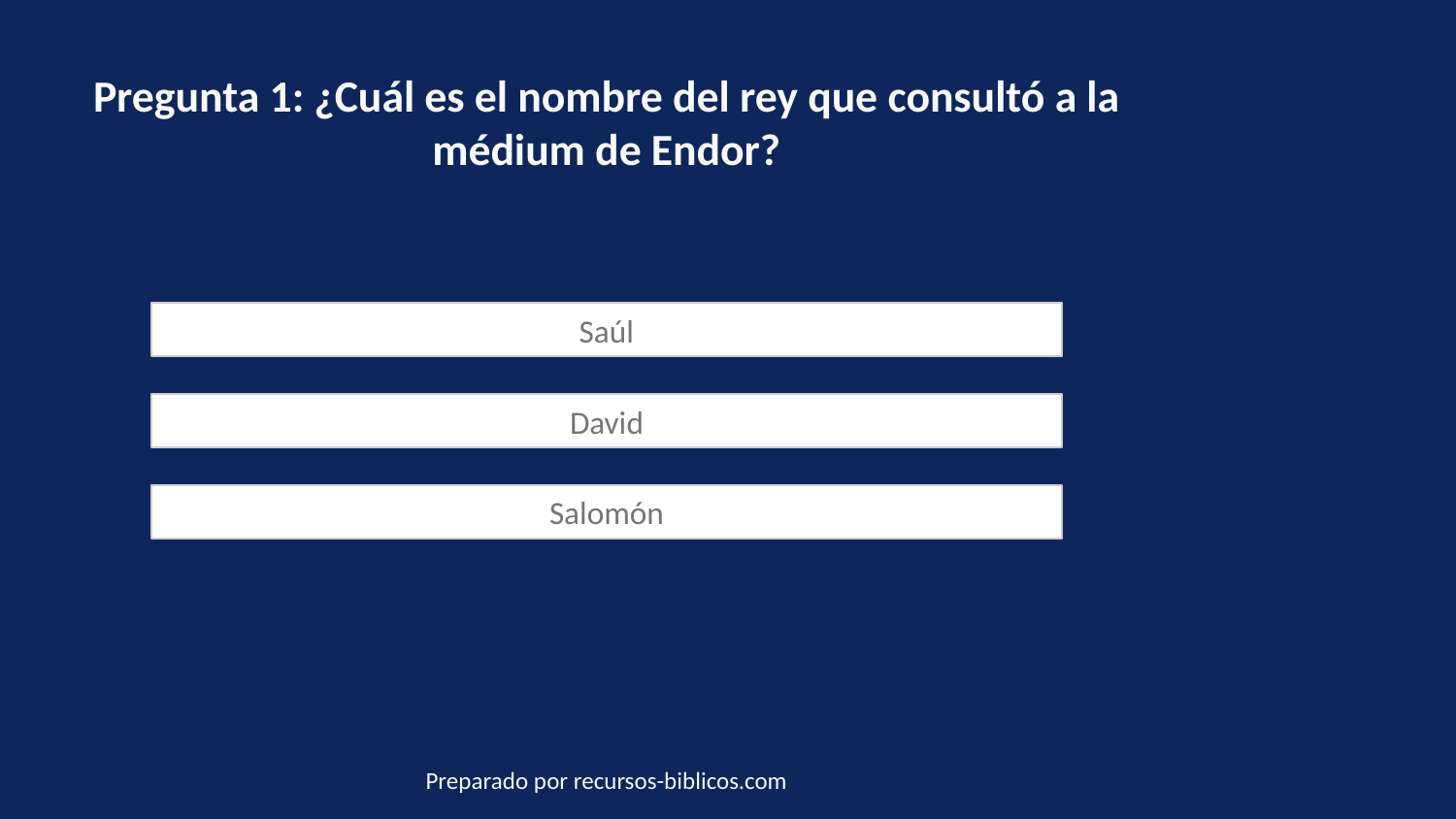

Pregunta 1: ¿Cuál es el nombre del rey que consultó a la médium de Endor?
Saúl
David
Salomón
Preparado por recursos-biblicos.com